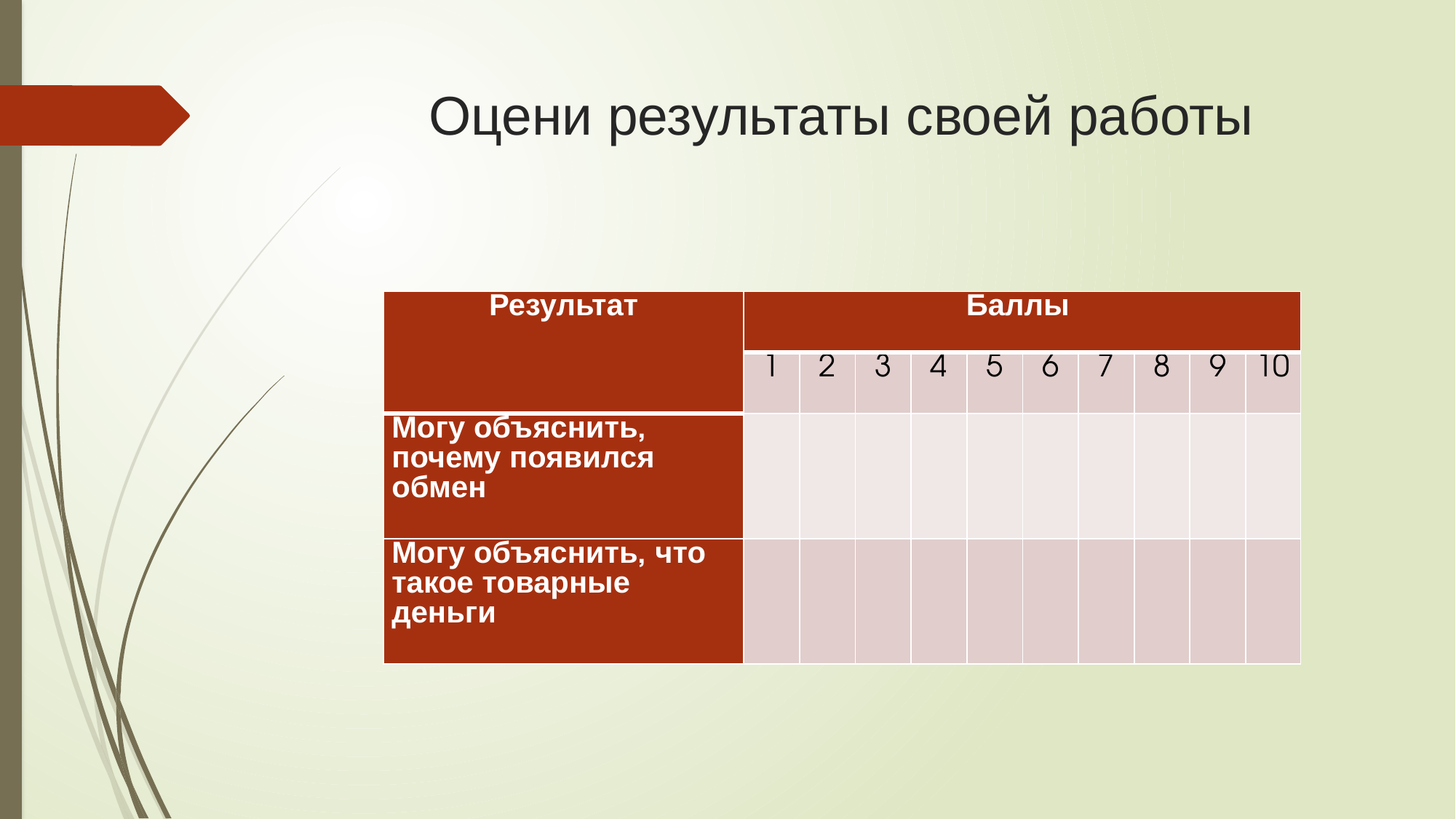

# Оцени результаты своей работы
| Результат | Баллы |  |  |  |  |  |  |  |  |  |
| --- | --- | --- | --- | --- | --- | --- | --- | --- | --- | --- |
|  | 1 | 2 | 3 | 4 | 5 | 6 | 7 | 8 | 9 | 10 |
| Могу объяснить, почему появился обмен |  |  |  |  |  |  |  |  |  |  |
| Могу объяснить, что такое товарные деньги |  |  |  |  |  |  |  |  |  |  |